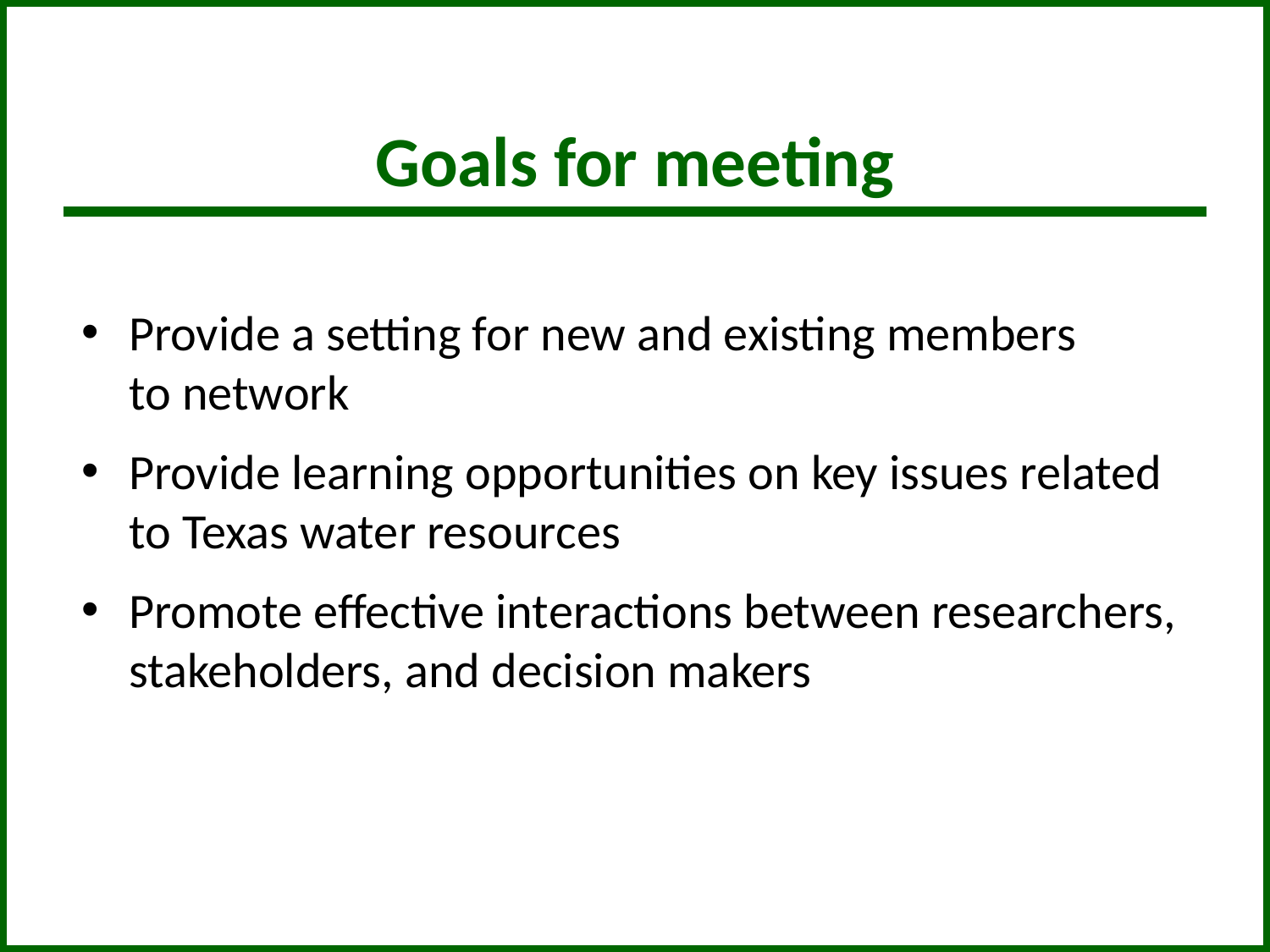

# Goals for meeting

Provide a setting for new and existing members
to network
Provide learning opportunities on key issues related to Texas water resources
Promote effective interactions between researchers, stakeholders, and decision makers